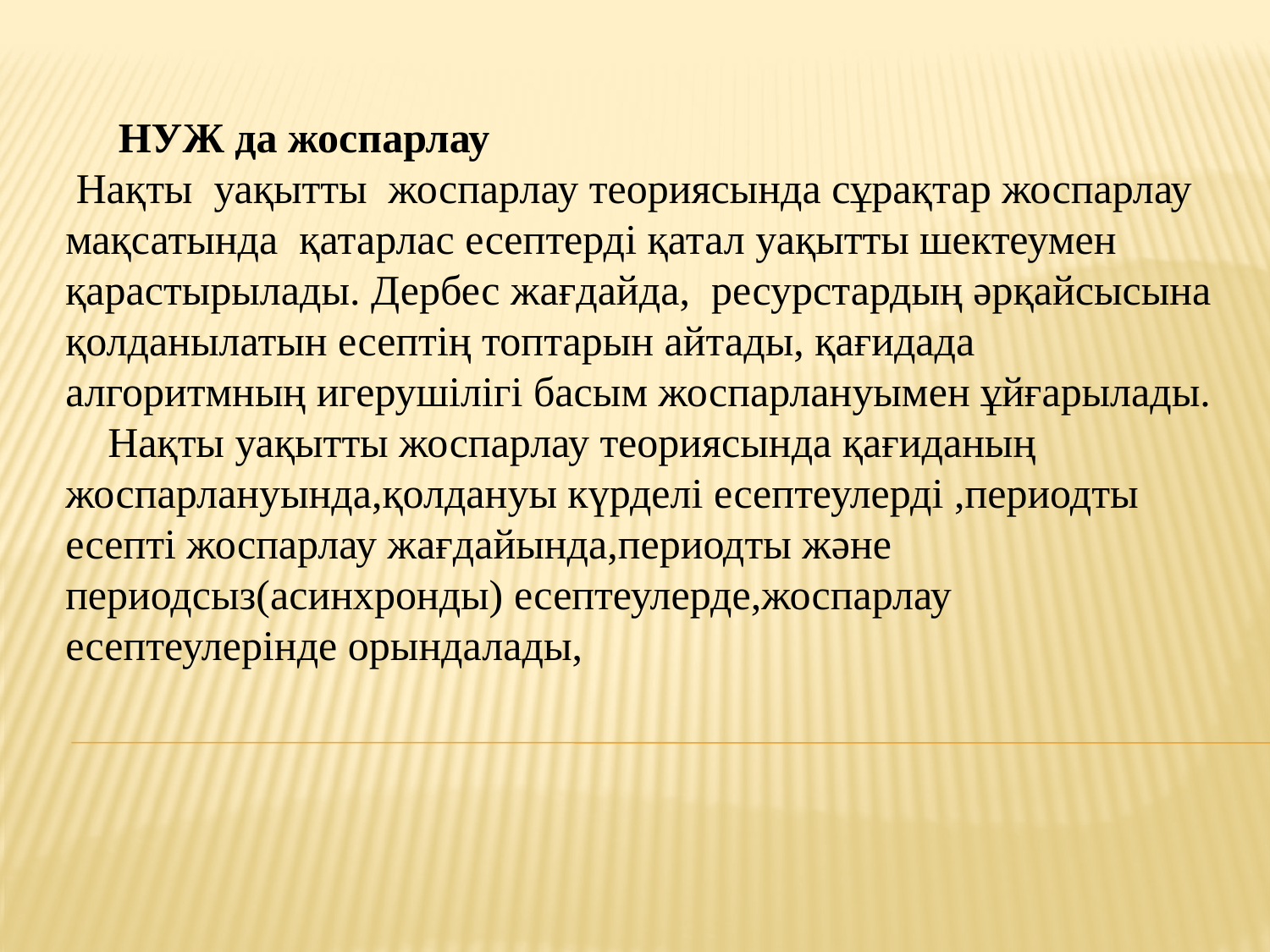

НУЖ да жоспарлау
 Нақты  уақытты  жоспарлау теориясында сұрақтар жоспарлау  мақсатында  қатарлас есептерді қатал уақытты шектеумен қарастырылады. Дербес жағдайда,  ресурстардың әрқайсысына қолданылатын есептің топтарын айтады, қағидада алгоритмның игерушілігі басым жоспарлануымен ұйғарылады.
    Нақты уақытты жоспарлау теориясында қағиданың жоспарлануында,қолдануы күрделі есептеулерді ,периодты есепті жоспарлау жағдайында,периодты және периодсыз(асинхронды) есептеулерде,жоспарлау есептеулерінде орындалады,